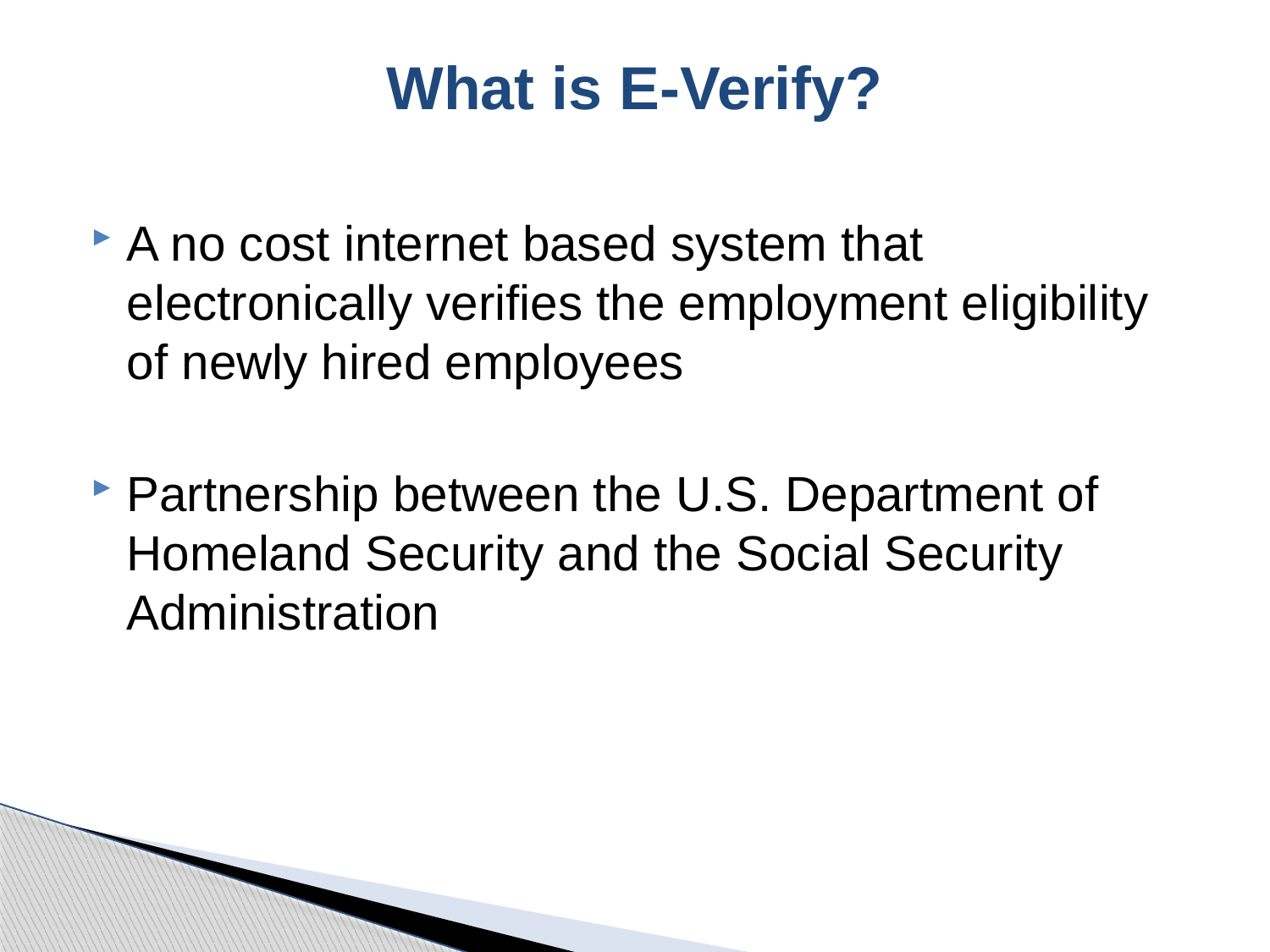

# What is E-Verify?
A no cost internet based system that electronically verifies the employment eligibility of newly hired employees

Partnership between the U.S. Department of Homeland Security and the Social Security Administration